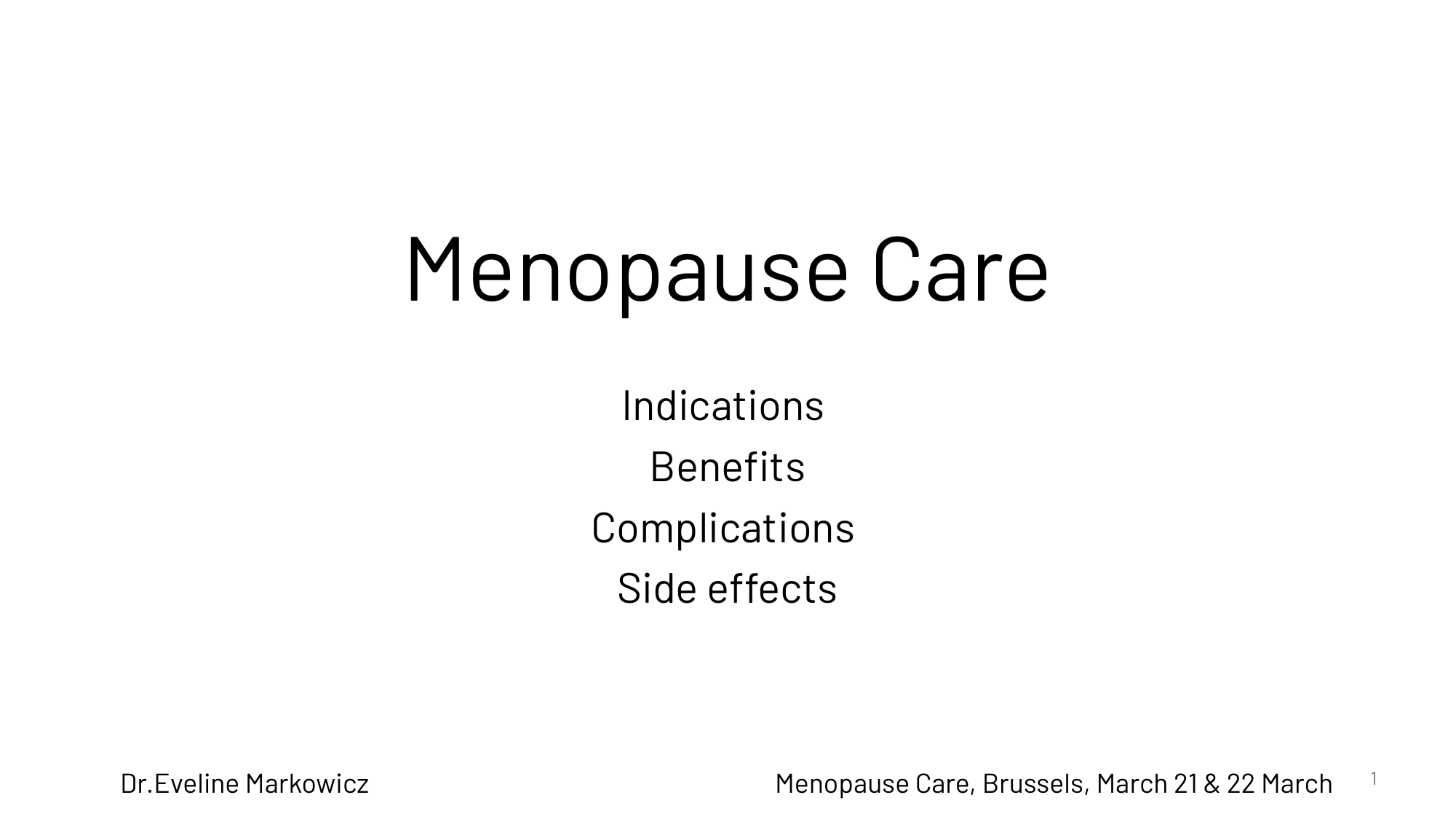

# Menopause Care
Indications
Benefits
Complications
Side effects

1
Dr.Eveline Markowicz				Menopause Care, Brussels, March 21 & 22 March